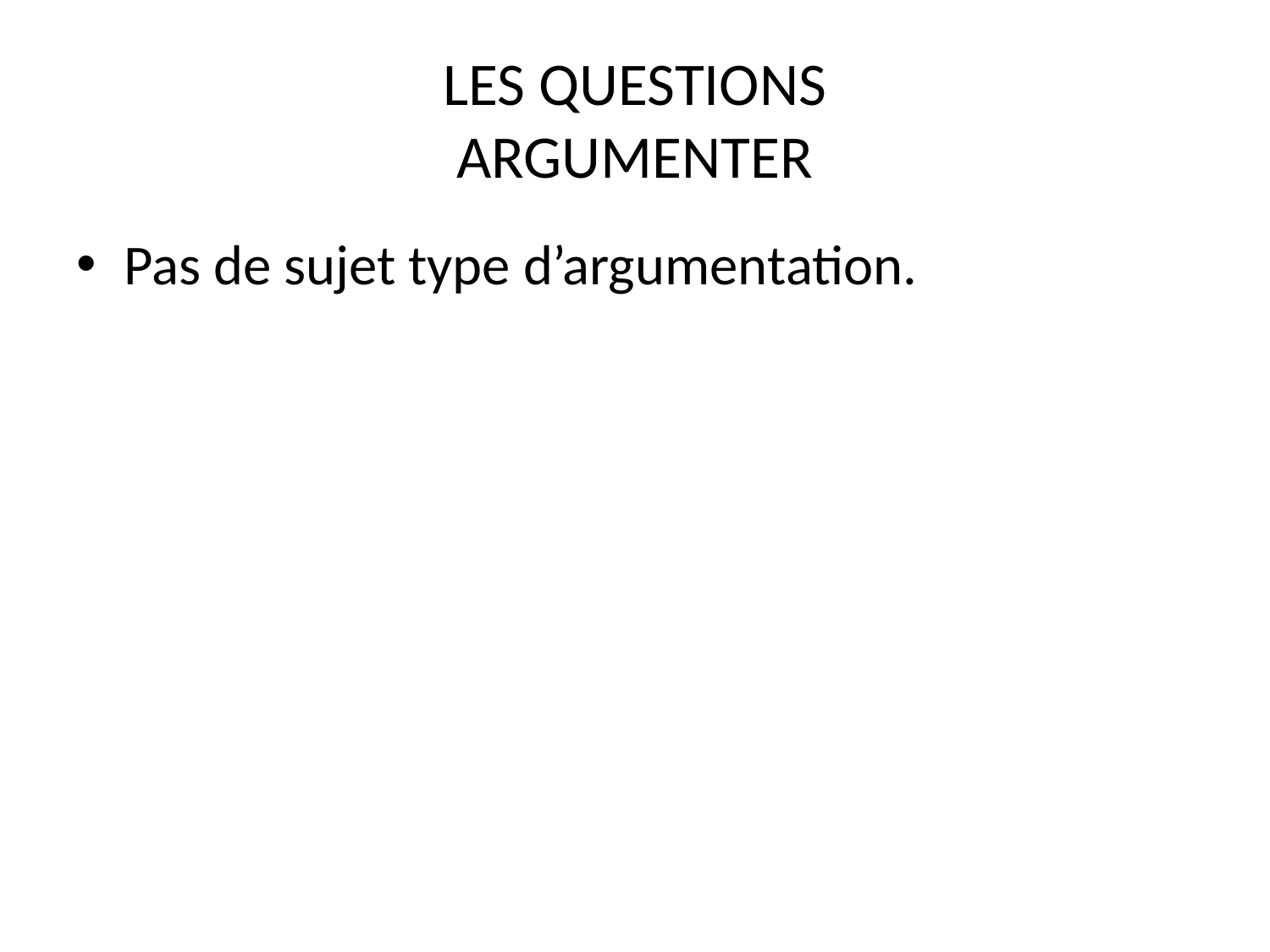

# LES QUESTIONS ARGUMENTER
Pas de sujet type d’argumentation.